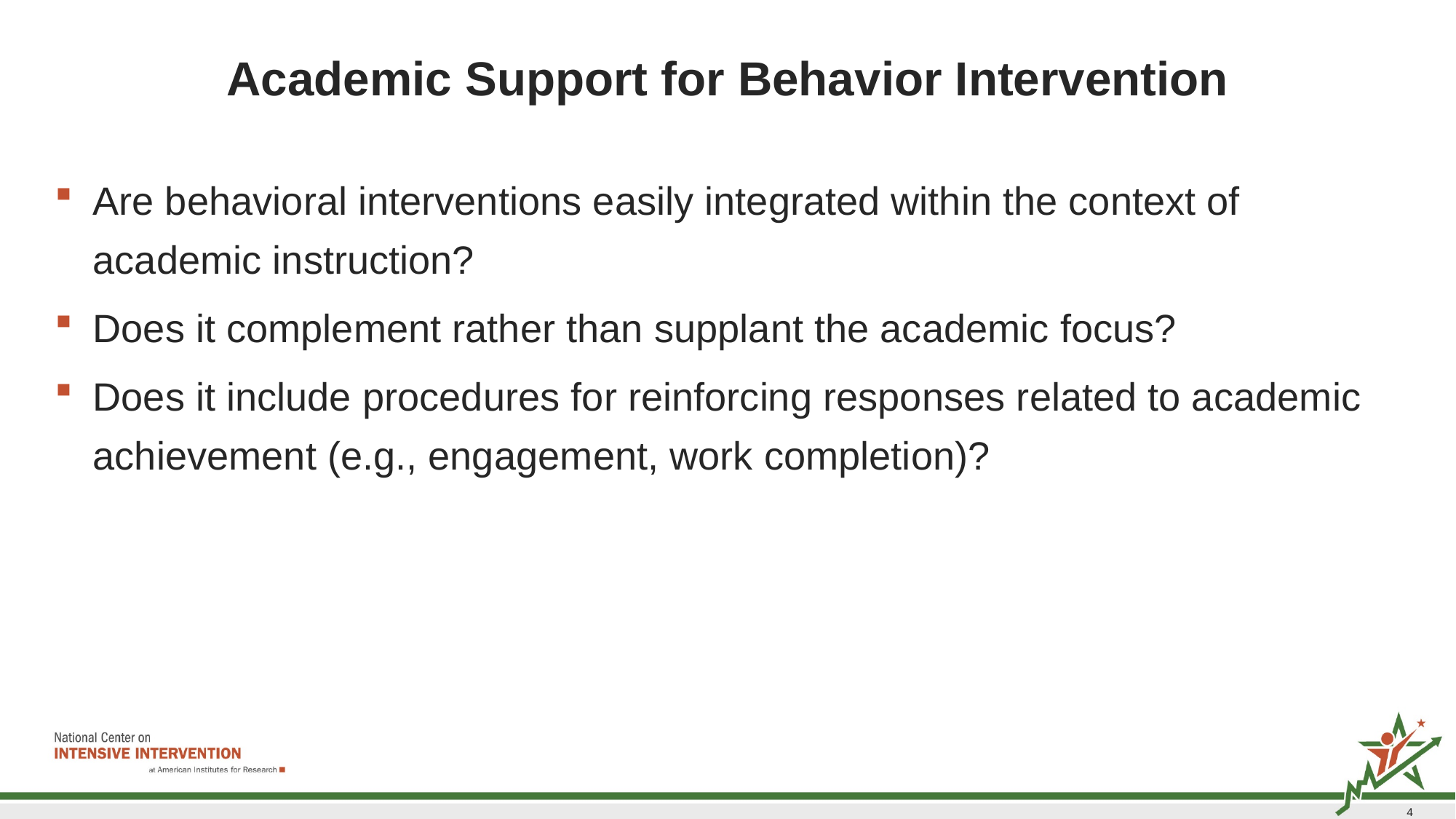

# Academic Support for Behavior Intervention
Are behavioral interventions easily integrated within the context of academic instruction?
Does it complement rather than supplant the academic focus?
Does it include procedures for reinforcing responses related to academic achievement (e.g., engagement, work completion)?

42